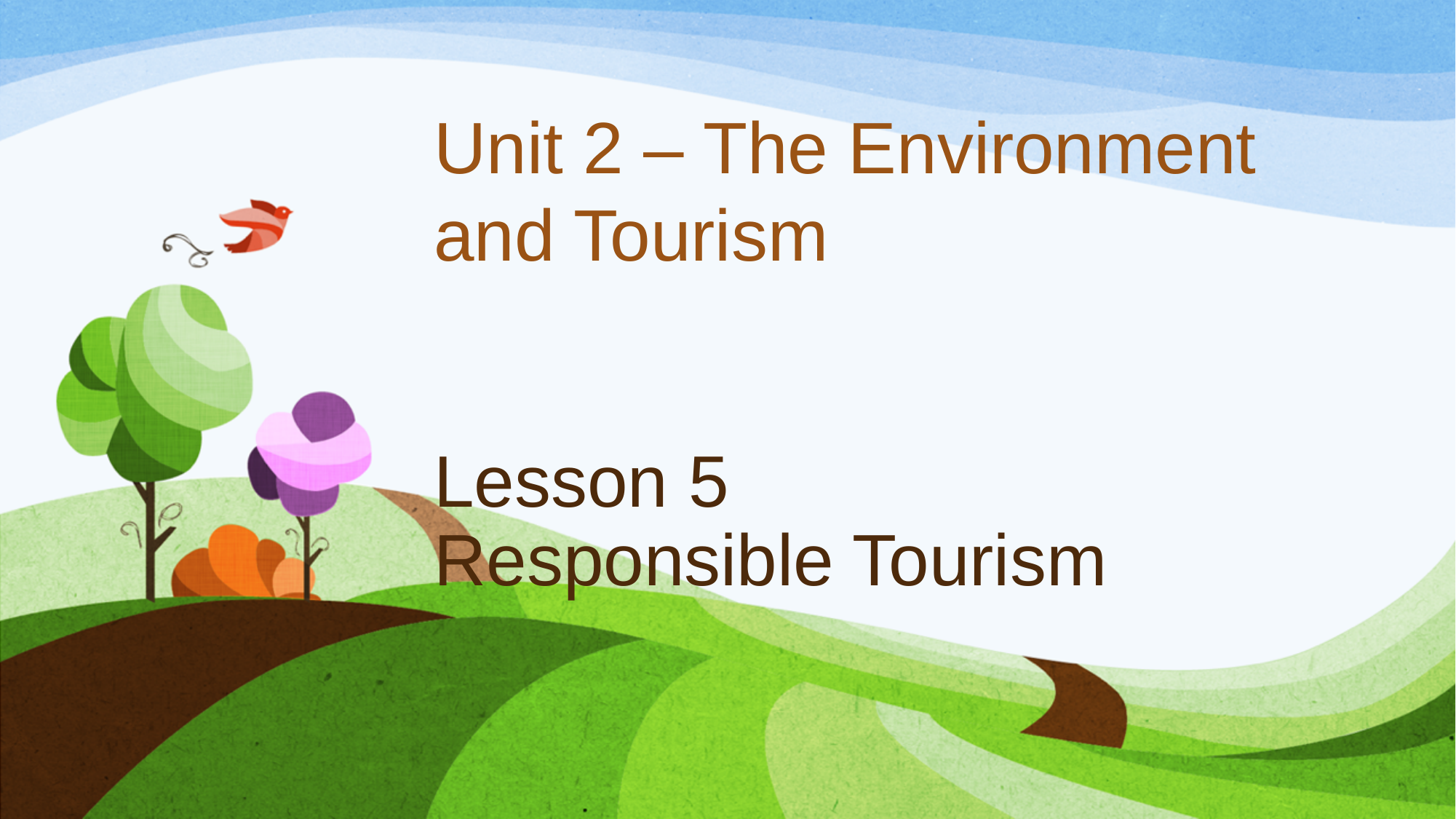

Unit 2 – The Environment and Tourism
# Lesson 5 Responsible Tourism